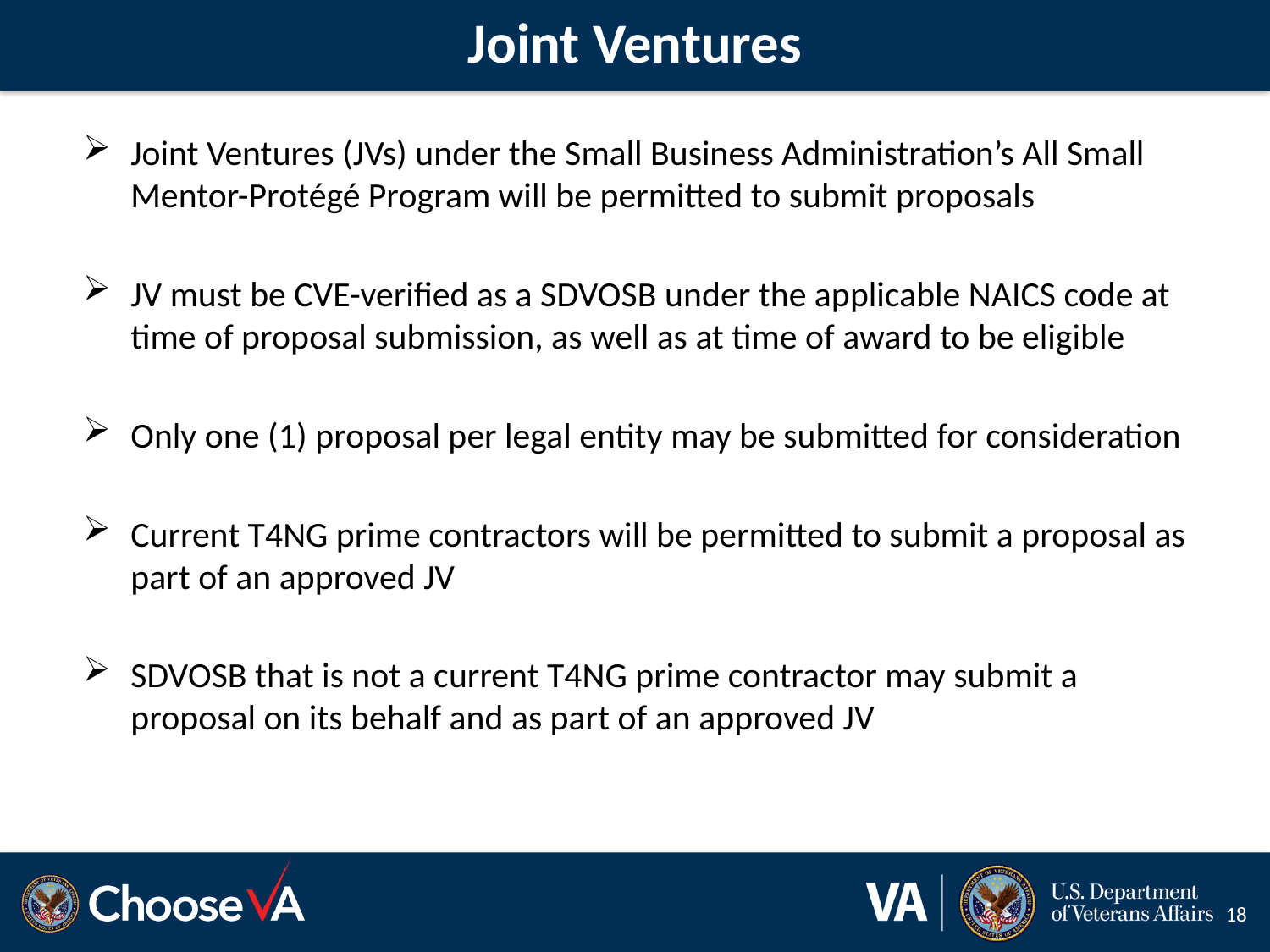

# Joint Ventures
Joint Ventures (JVs) under the Small Business Administration’s All Small Mentor-Protégé Program will be permitted to submit proposals

JV must be CVE-verified as a SDVOSB under the applicable NAICS code at time of proposal submission, as well as at time of award to be eligible

Only one (1) proposal per legal entity may be submitted for consideration

Current T4NG prime contractors will be permitted to submit a proposal as part of an approved JV

SDVOSB that is not a current T4NG prime contractor may submit a proposal on its behalf and as part of an approved JV

18